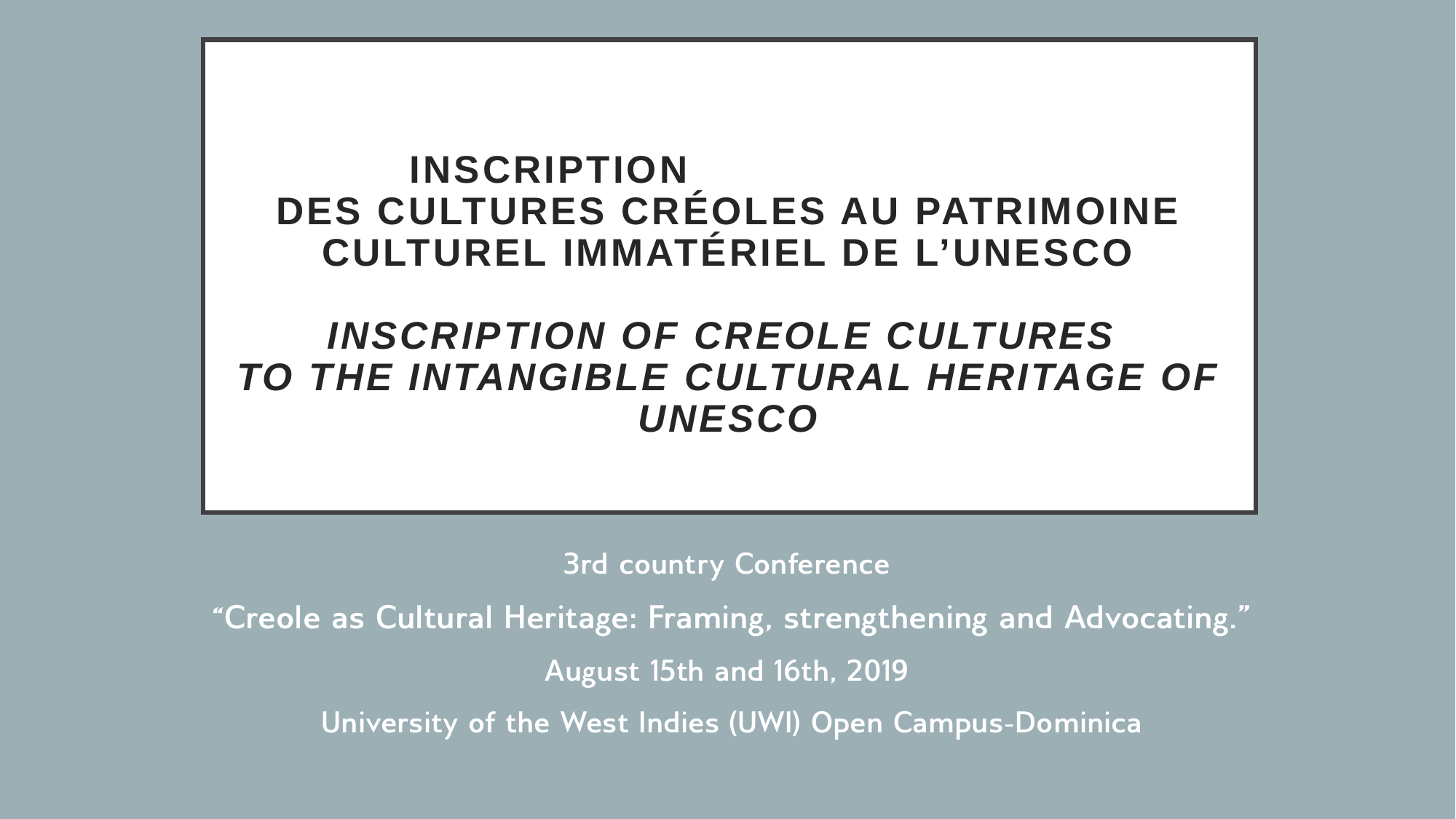

# Inscription des Cultures créoles au Patrimoine culturel immatériel de l’UNESCO Inscription of Creole Cultures to the Intangible Cultural Heritage of UNESCO
3rd country Conference
“Creole as Cultural Heritage: Framing, strengthening and Advocating.”
August 15th and 16th, 2019
University of the West Indies (UWI) Open Campus-Dominica